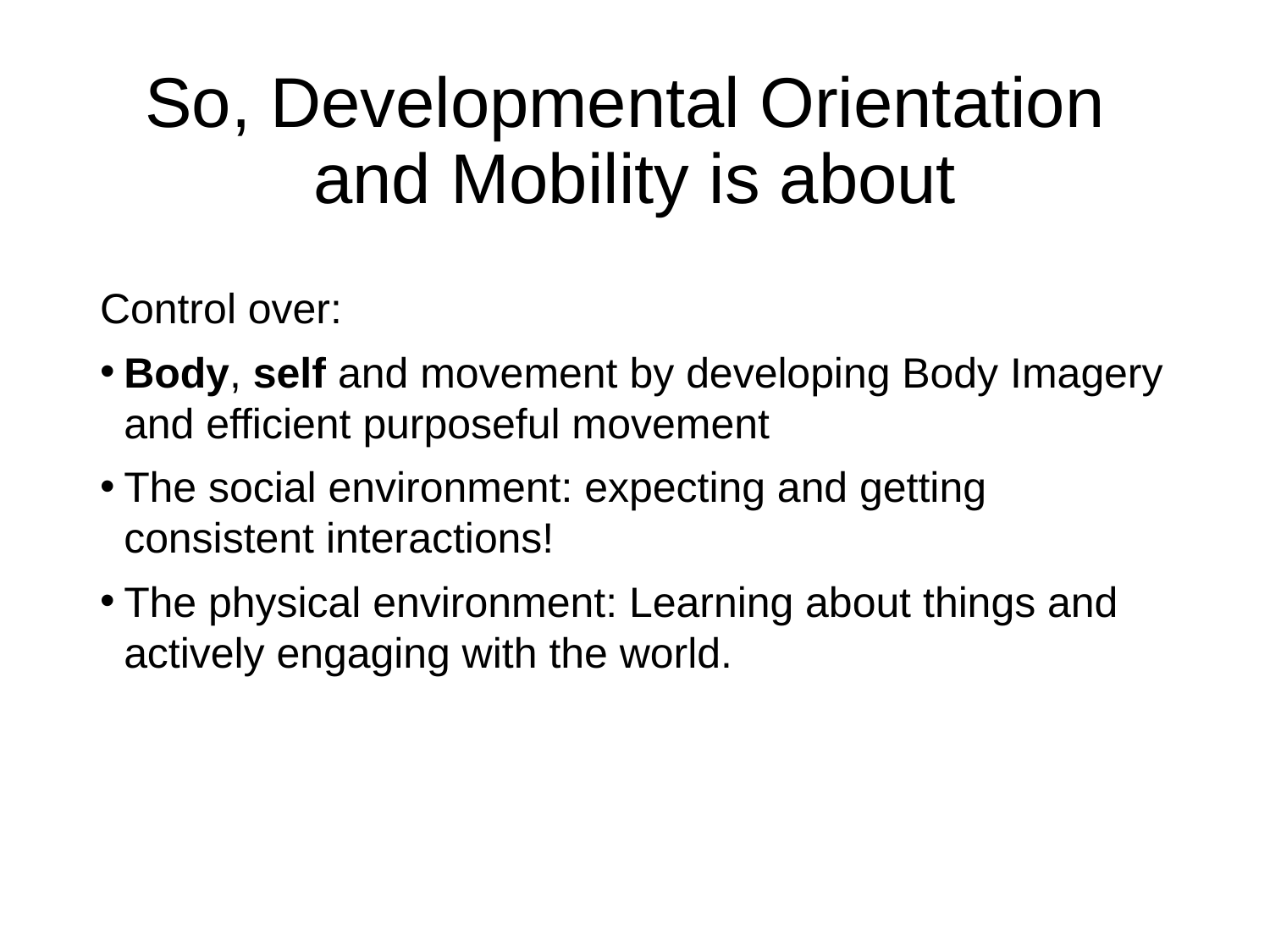

# So, Developmental Orientation and Mobility is about
Control over:
Body, self and movement by developing Body Imagery and efficient purposeful movement
The social environment: expecting and getting consistent interactions!
The physical environment: Learning about things and actively engaging with the world.